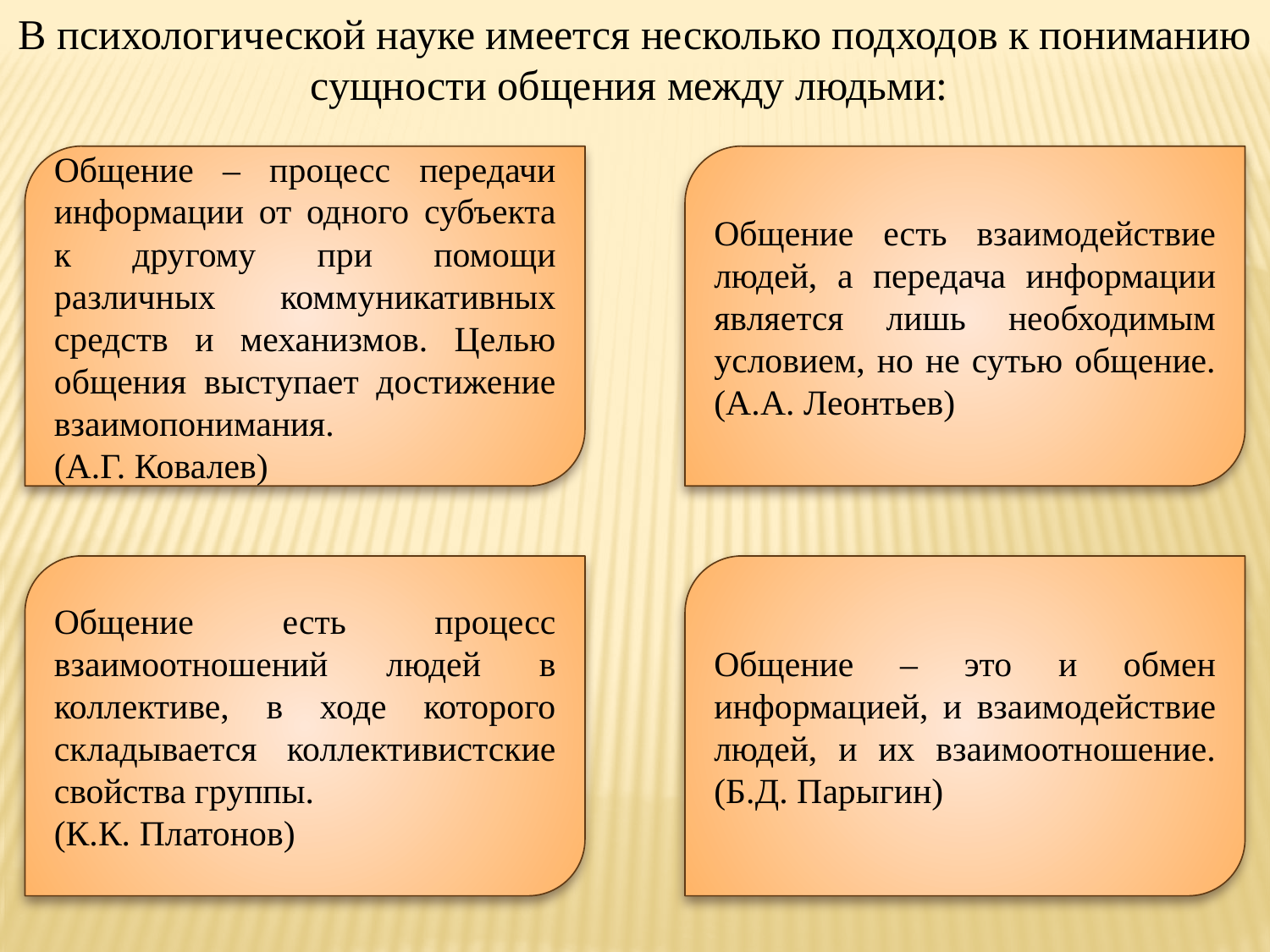

В психологической науке имеется несколько подходов к пониманию сущности общения между людьми:
Общение – процесс передачи информации от одного субъекта к другому при помощи различных коммуникативных средств и механизмов. Целью общения выступает достижение взаимопонимания.
(А.Г. Ковалев)
Общение есть взаимодействие людей, а передача информации является лишь необходимым условием, но не сутью общение. (А.А. Леонтьев)
Общение есть процесс взаимоотношений людей в коллективе, в ходе которого складывается коллективистские свойства группы.
(К.К. Платонов)
Общение – это и обмен информацией, и взаимодействие людей, и их взаимоотношение. (Б.Д. Парыгин)